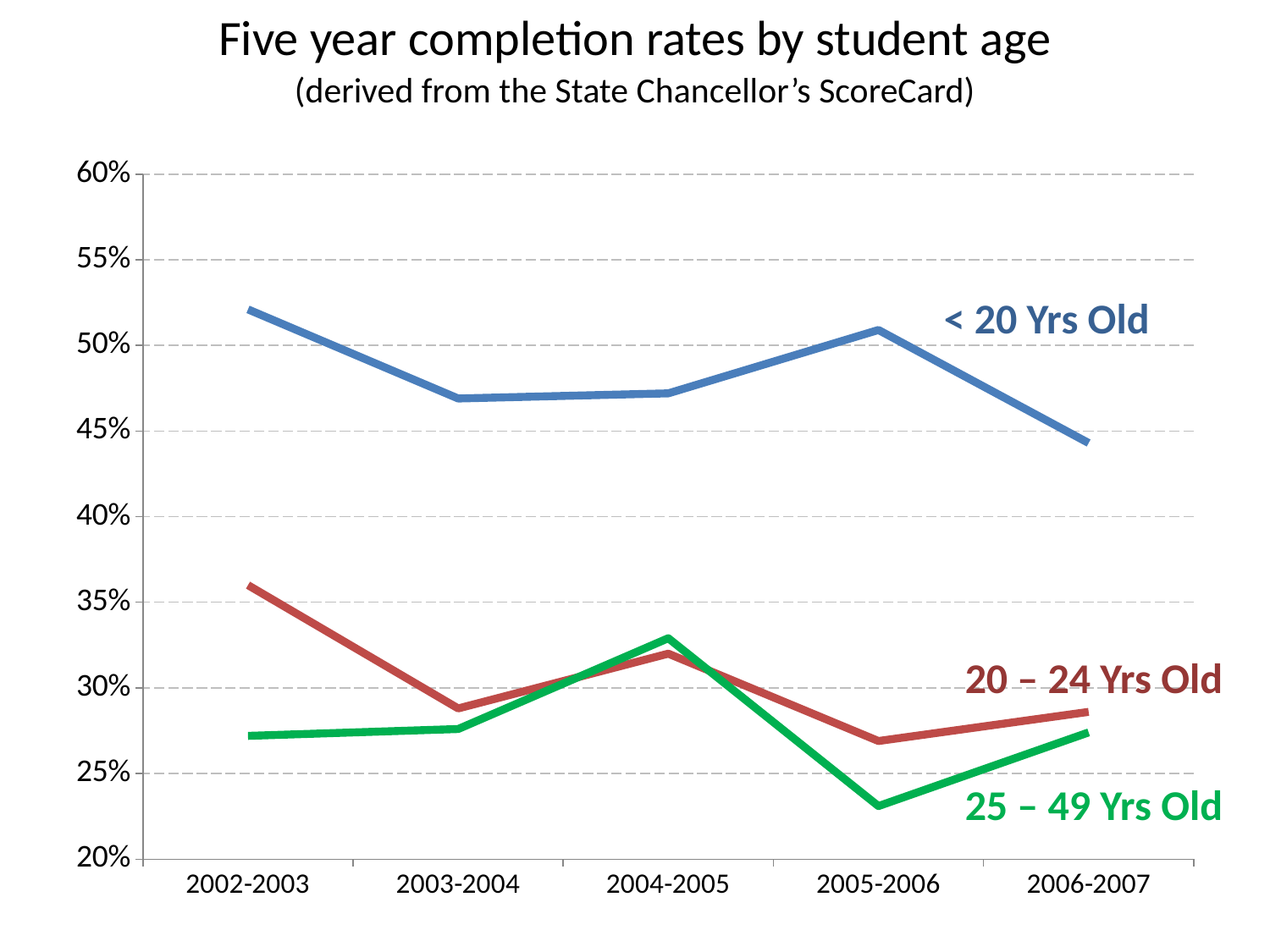

Five year completion rates by student age
(derived from the State Chancellor’s ScoreCard)

### Chart

| Category | < 20 years old | 20 to 24 years old | 25 to 49 years old | 50 + years old |
|---|---|---|---|---|
| 2002-2003 | 0.521 | 0.36 | 0.272 | None |
| 2003-2004 | 0.469 | 0.288 | 0.276 | None |
| 2004-2005 | 0.472 | 0.32 | 0.329 | None |
| 2005-2006 | 0.509 | 0.269 | 0.231 | None |
| 2006-2007 | 0.443 | 0.286 | 0.274 | None |
< 20 Yrs Old
20 – 24 Yrs Old
25 – 49 Yrs Old